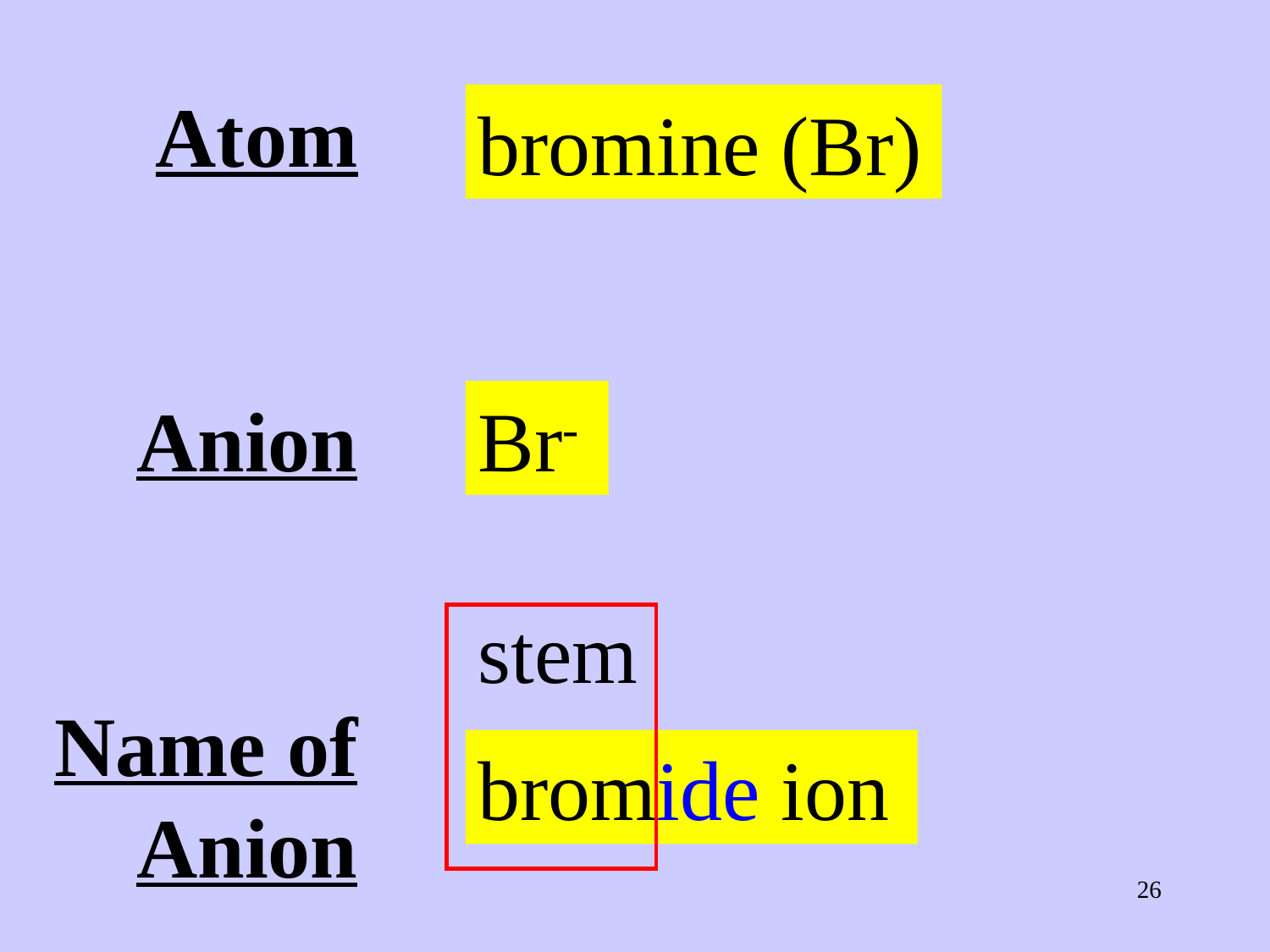

# Atom Anion Name of Anion
bromine (Br)
Br-
stem

bromide ion
26